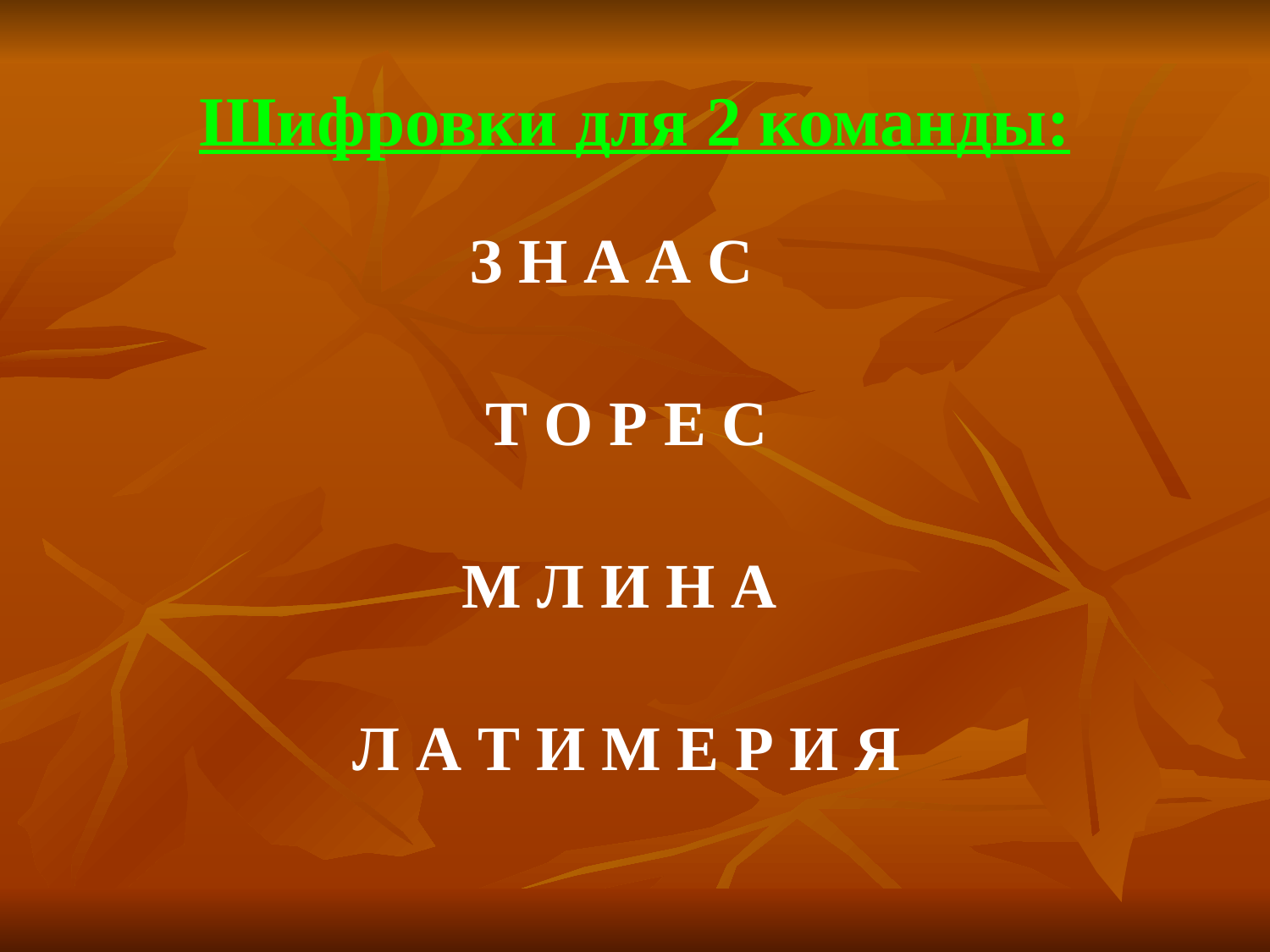

# Шифровки для 2 команды:
З Н А А С

Т О Р Е С

М Л И Н А

Л А Т И М Е Р И Я